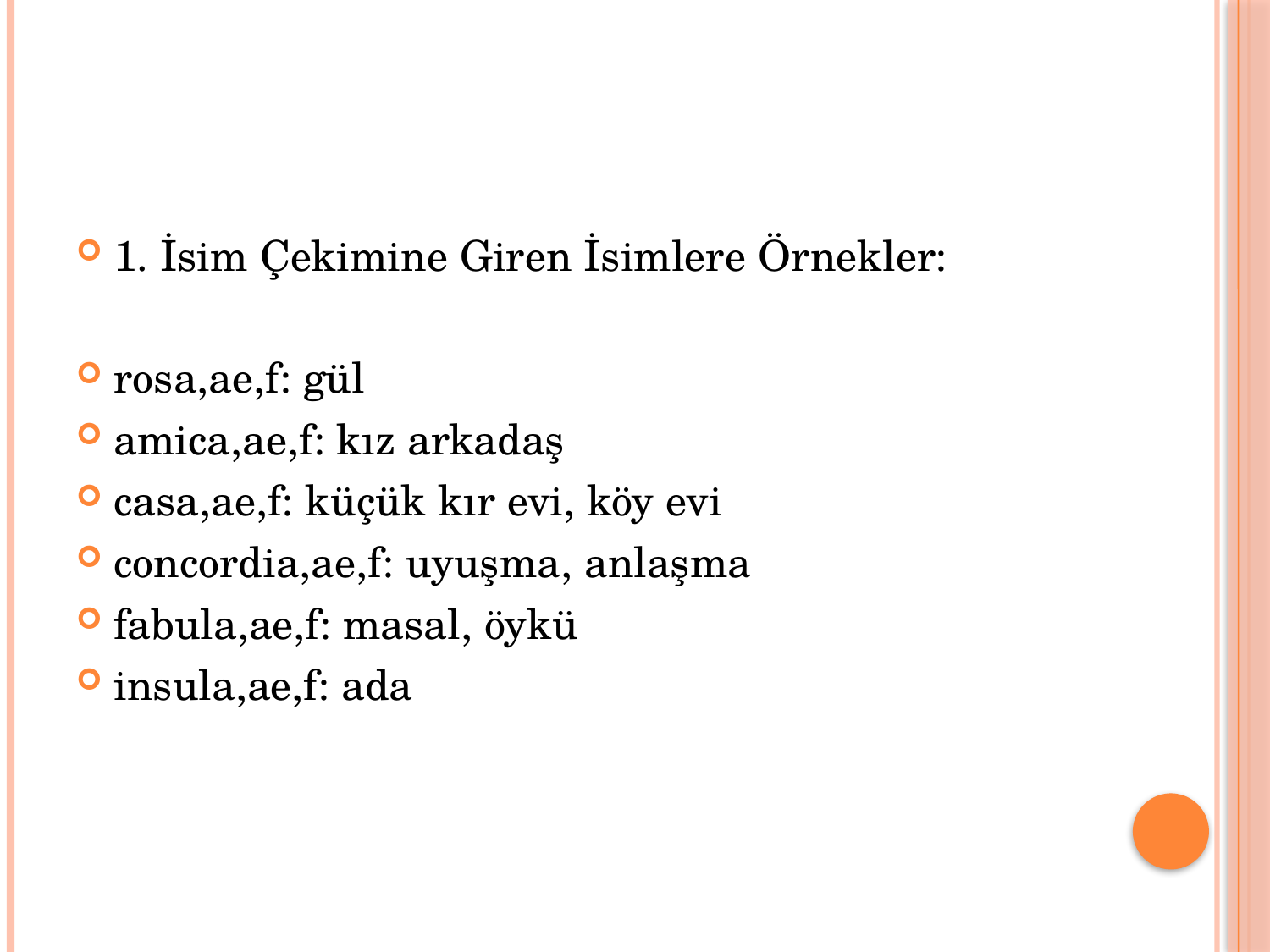

#
1. İsim Çekimine Giren İsimlere Örnekler:

rosa,ae,f: gül
amica,ae,f: kız arkadaş
casa,ae,f: küçük kır evi, köy evi
concordia,ae,f: uyuşma, anlaşma
fabula,ae,f: masal, öykü
insula,ae,f: ada